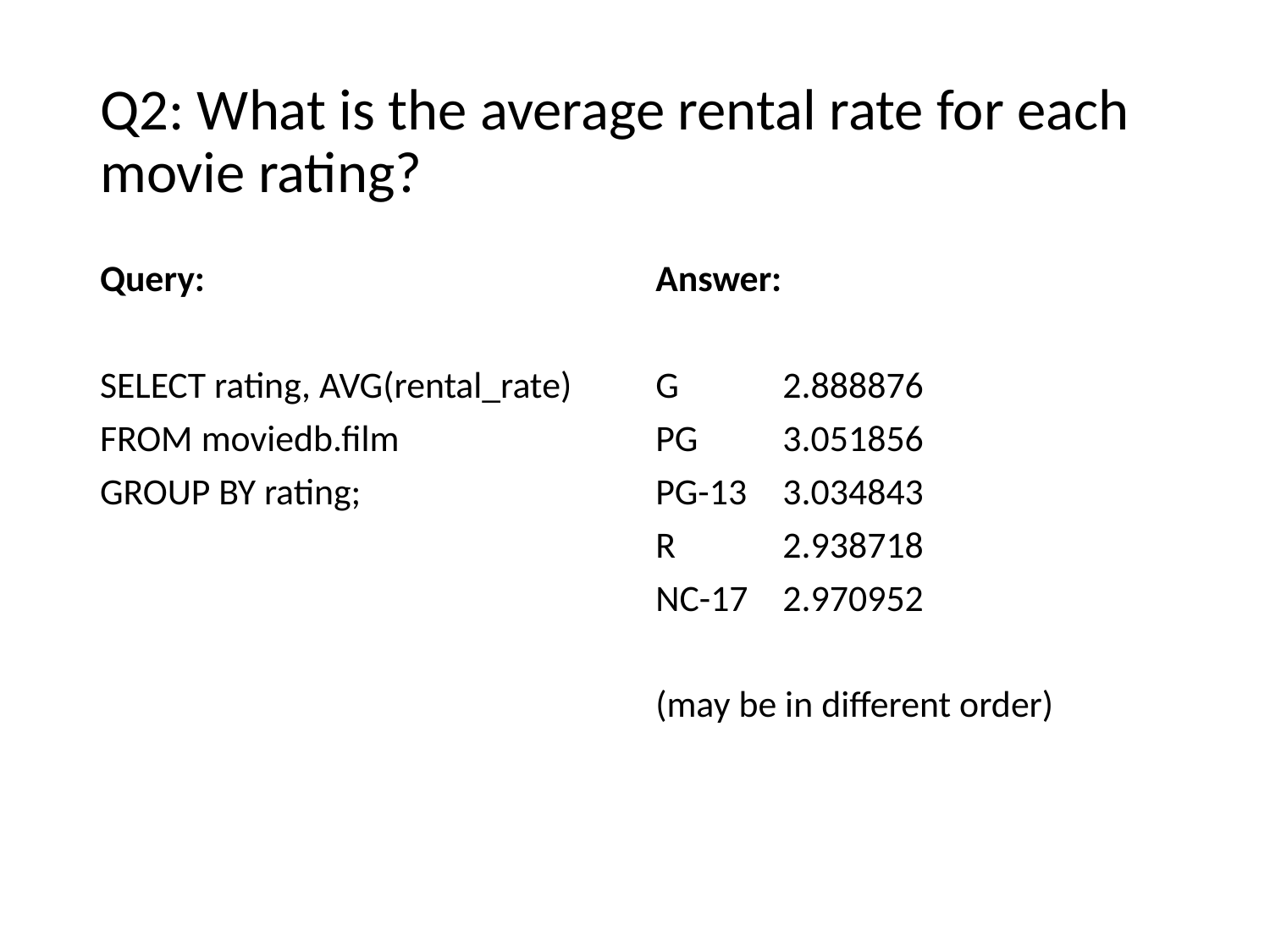

# Q2: What is the average rental rate for each movie rating?
Query:

SELECT rating, AVG(rental_rate)
FROM moviedb.film
GROUP BY rating;
Answer:

G	2.888876
PG	3.051856
PG-13	3.034843
R	2.938718
NC-17	2.970952

(may be in different order)